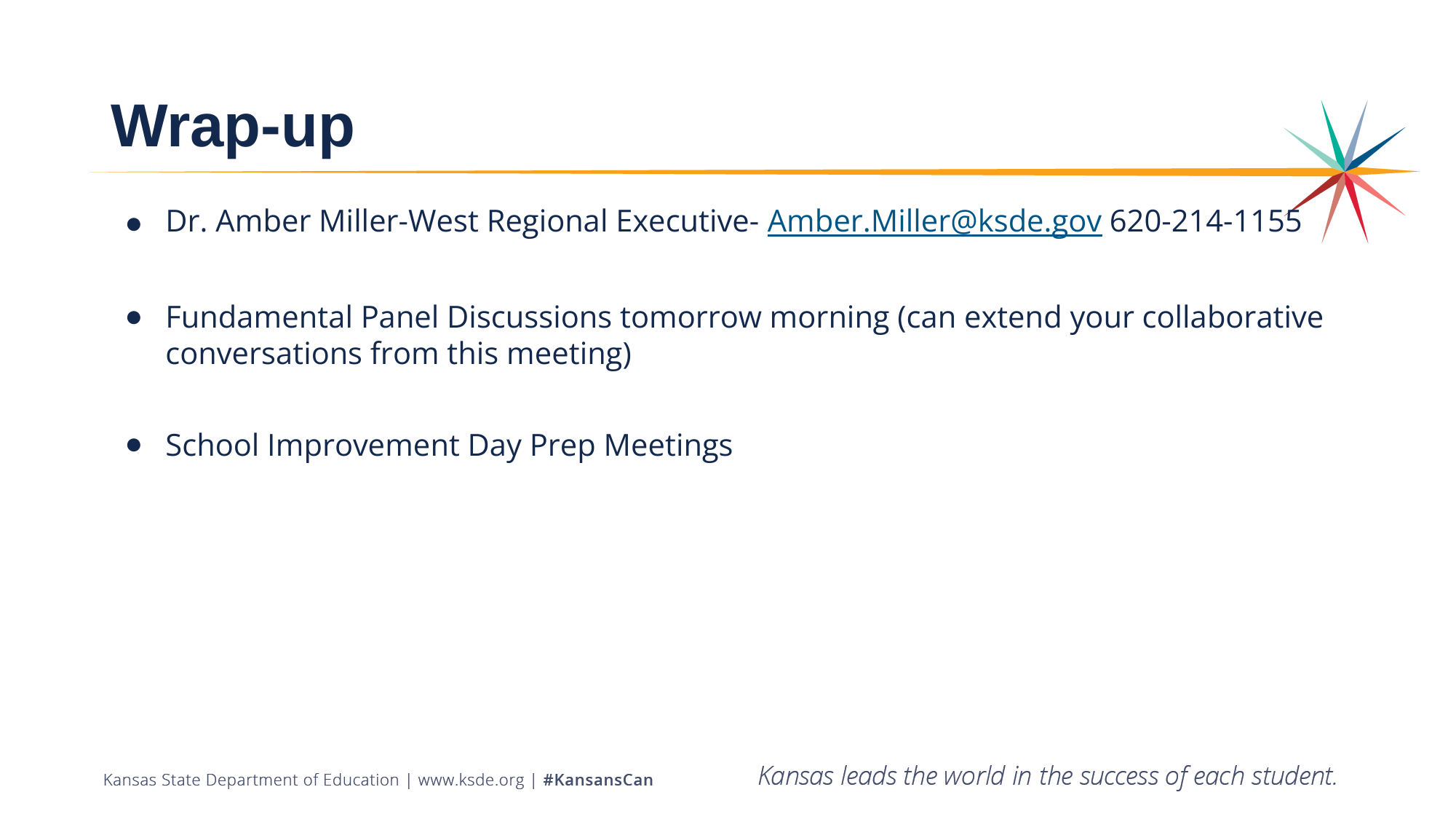

# Wrap-up
Dr. Amber Miller-West Regional Executive- Amber.Miller@ksde.gov 620-214-1155

Fundamental Panel Discussions tomorrow morning (can extend your collaborative conversations from this meeting)

School Improvement Day Prep Meetings